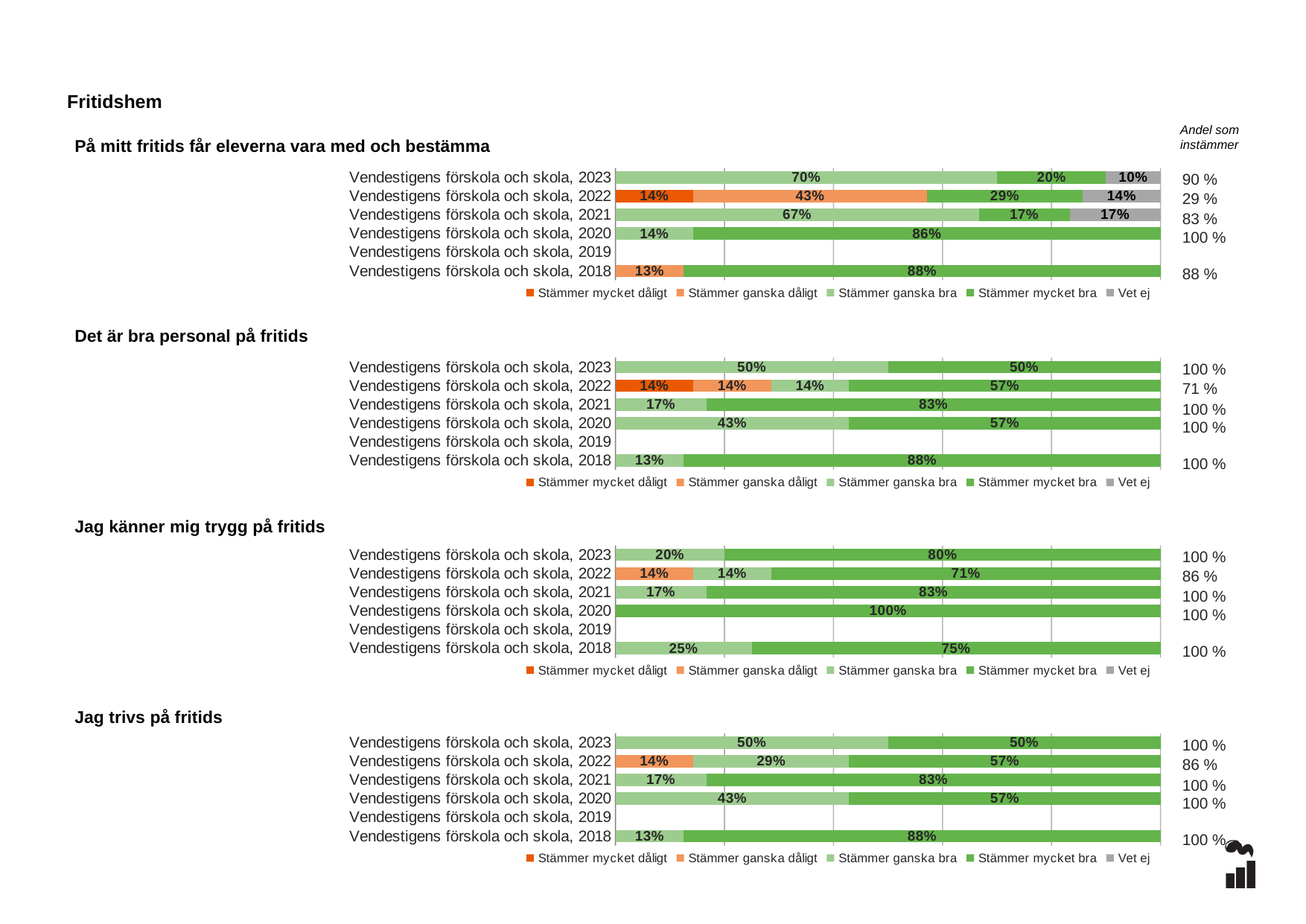

Fritidshem
Andel som instämmer
På mitt fritids får eleverna vara med och bestämma

### Chart

| Category | Stämmer mycket dåligt | Stämmer ganska dåligt | Stämmer ganska bra | Stämmer mycket bra | Vet ej |
|---|---|---|---|---|---|
| Vendestigens förskola och skola, 2023 | 0.0 | 0.0 | 0.7 | 0.2 | 0.1 |
| Vendestigens förskola och skola, 2022 | 0.1429 | 0.4286 | 0.0 | 0.2857 | 0.1429 |
| Vendestigens förskola och skola, 2021 | 0.0 | 0.0 | 0.6667 | 0.1667 | 0.1667 |
| Vendestigens förskola och skola, 2020 | 0.0 | 0.0 | 0.1429 | 0.8571 | 0.0 |
| Vendestigens förskola och skola, 2019 | None | None | None | None | None |
| Vendestigens förskola och skola, 2018 | 0.0 | 0.125 | 0.0 | 0.875 | 0.0 |
90 %
29 %
83 %
100 %

88 %

### Chart

| Category | Stämmer mycket dåligt | Stämmer ganska dåligt | Stämmer ganska bra | Stämmer mycket bra | Vet ej |
|---|---|---|---|---|---|
| Vendestigens förskola och skola, 2023 | 0.0 | 0.0 | 0.5 | 0.5 | 0.0 |
| Vendestigens förskola och skola, 2022 | 0.1429 | 0.1429 | 0.1429 | 0.5714 | 0.0 |
| Vendestigens förskola och skola, 2021 | 0.0 | 0.0 | 0.1667 | 0.8333 | 0.0 |
| Vendestigens förskola och skola, 2020 | 0.0 | 0.0 | 0.4286 | 0.5714 | 0.0 |
| Vendestigens förskola och skola, 2019 | None | None | None | None | None |
| Vendestigens förskola och skola, 2018 | 0.0 | 0.0 | 0.125 | 0.875 | 0.0 |
Det är bra personal på fritids
100 %
71 %
100 %
100 %

100 %

### Chart

| Category | Stämmer mycket dåligt | Stämmer ganska dåligt | Stämmer ganska bra | Stämmer mycket bra | Vet ej |
|---|---|---|---|---|---|
| Vendestigens förskola och skola, 2023 | 0.0 | 0.0 | 0.2 | 0.8 | 0.0 |
| Vendestigens förskola och skola, 2022 | 0.0 | 0.1429 | 0.1429 | 0.7143 | 0.0 |
| Vendestigens förskola och skola, 2021 | 0.0 | 0.0 | 0.1667 | 0.8333 | 0.0 |
| Vendestigens förskola och skola, 2020 | 0.0 | 0.0 | 0.0 | 1.0 | 0.0 |
| Vendestigens förskola och skola, 2019 | None | None | None | None | None |
| Vendestigens förskola och skola, 2018 | 0.0 | 0.0 | 0.25 | 0.75 | 0.0 |
Jag känner mig trygg på fritids
100 %
86 %
100 %
100 %

100 %

### Chart

| Category | Stämmer mycket dåligt | Stämmer ganska dåligt | Stämmer ganska bra | Stämmer mycket bra | Vet ej |
|---|---|---|---|---|---|
| Vendestigens förskola och skola, 2023 | 0.0 | 0.0 | 0.5 | 0.5 | 0.0 |
| Vendestigens förskola och skola, 2022 | 0.0 | 0.1429 | 0.2857 | 0.5714 | 0.0 |
| Vendestigens förskola och skola, 2021 | 0.0 | 0.0 | 0.1667 | 0.8333 | 0.0 |
| Vendestigens förskola och skola, 2020 | 0.0 | 0.0 | 0.4286 | 0.5714 | 0.0 |
| Vendestigens förskola och skola, 2019 | None | None | None | None | None |
| Vendestigens förskola och skola, 2018 | 0.0 | 0.0 | 0.125 | 0.875 | 0.0 |
Jag trivs på fritids
100 %
86 %
100 %
100 %

100 %